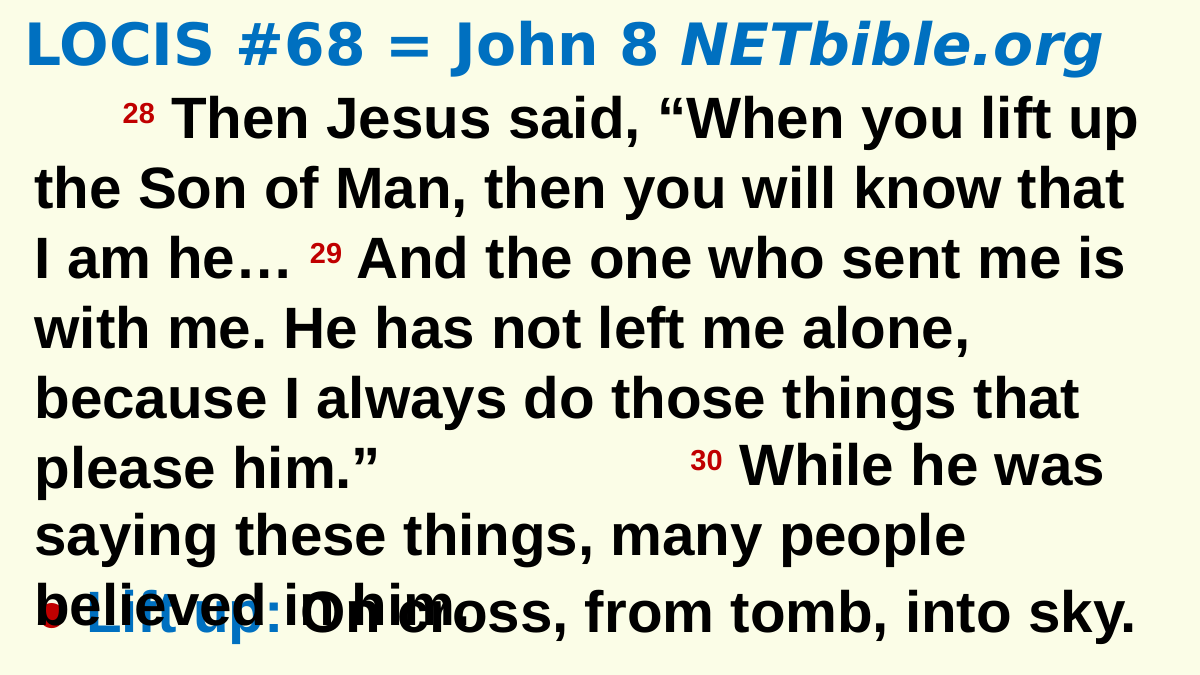

LOCIS #68 = John 8 NETbible.org
28 Then Jesus said, “When you lift up the Son of Man, then you will know that
I am he… 29 And the one who sent me is with me. He has not left me alone, because I always do those things that please him.”
				    30 While he was saying these things, many people believed in him.
● Lift up: On cross, from tomb, into sky.